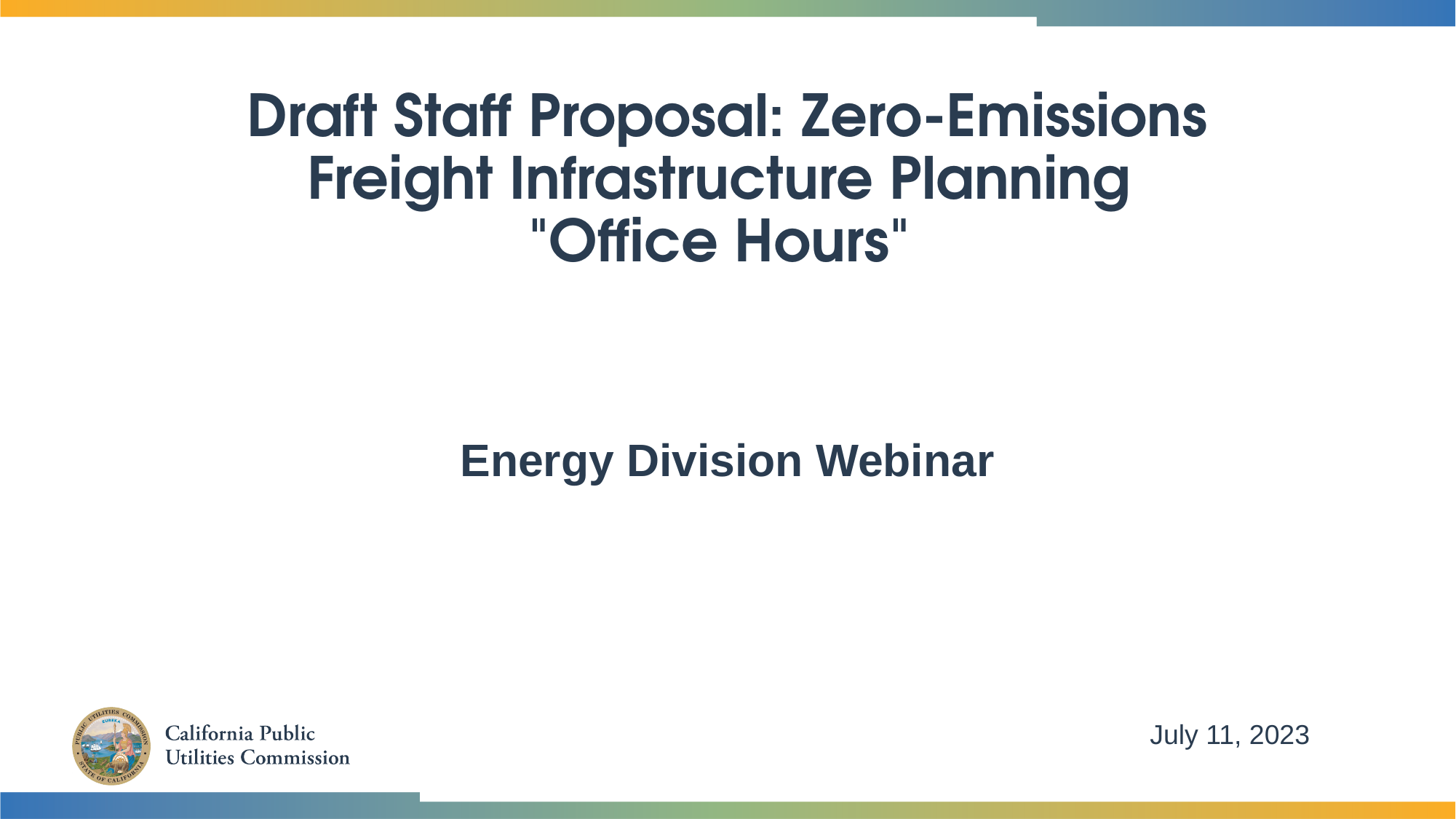

# Draft Staff Proposal: Zero-Emissions Freight Infrastructure Planning "Office Hours"

Energy Division Webinar

July 11, 2023